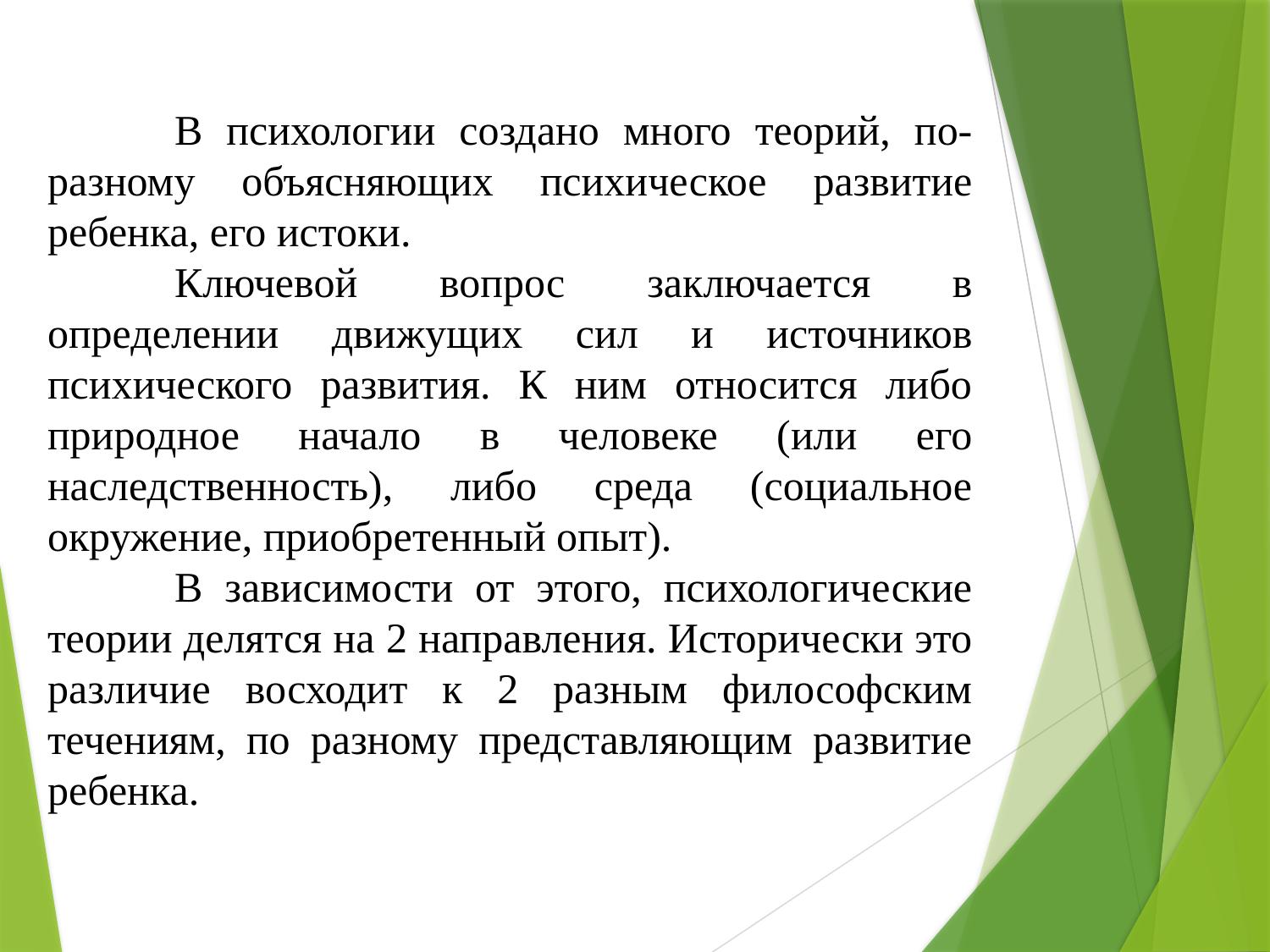

В психологии создано много теорий, по-разному объясняющих психическое развитие ребенка, его истоки.
	Ключевой вопрос заключается в определении движущих сил и источников психического развития. К ним относится либо природное начало в человеке (или его наследственность), либо среда (социальное окружение, приобретенный опыт).
	В зависимости от этого, психологические теории делятся на 2 направления. Исторически это различие восходит к 2 разным философским течениям, по разному представляющим развитие ребенка.